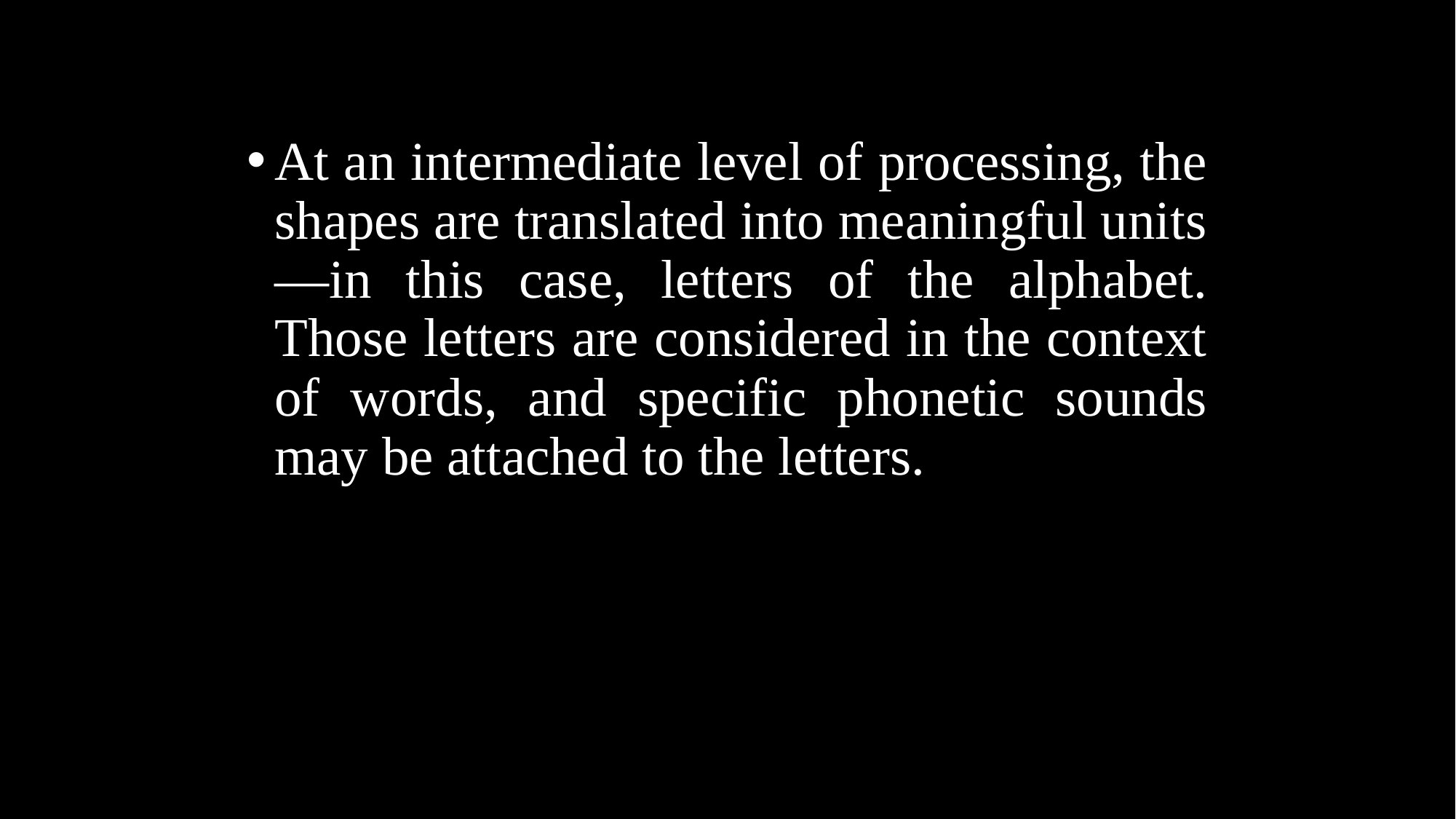

At an intermediate level of processing, the shapes are translated into meaningful units—in this case, letters of the alphabet. Those letters are considered in the context of words, and specific phonetic sounds may be attached to the letters.